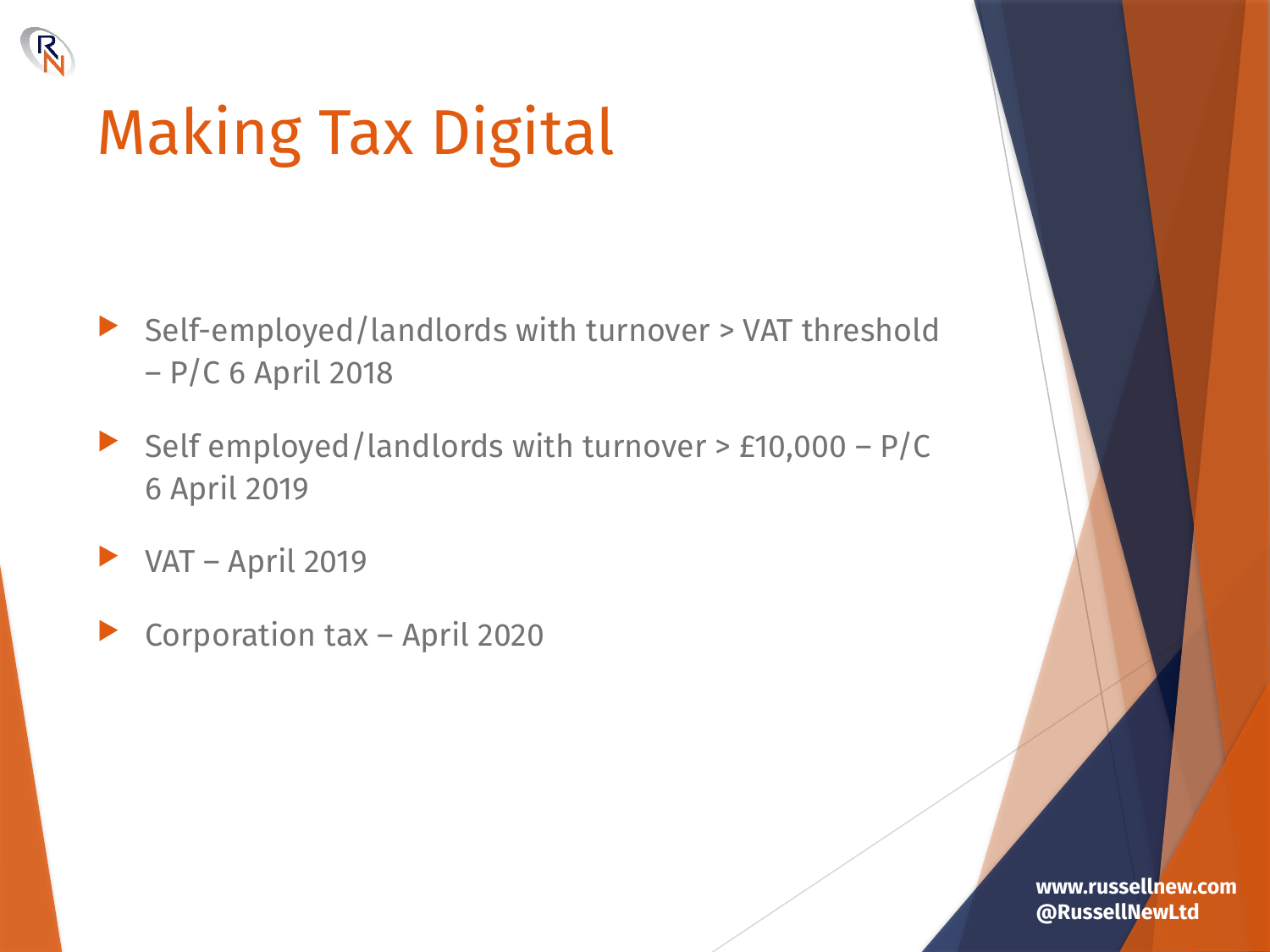

# Making Tax Digital
Self-employed/landlords with turnover > VAT threshold – P/C 6 April 2018
Self employed/landlords with turnover > £10,000 – P/C 6 April 2019
VAT – April 2019
Corporation tax – April 2020